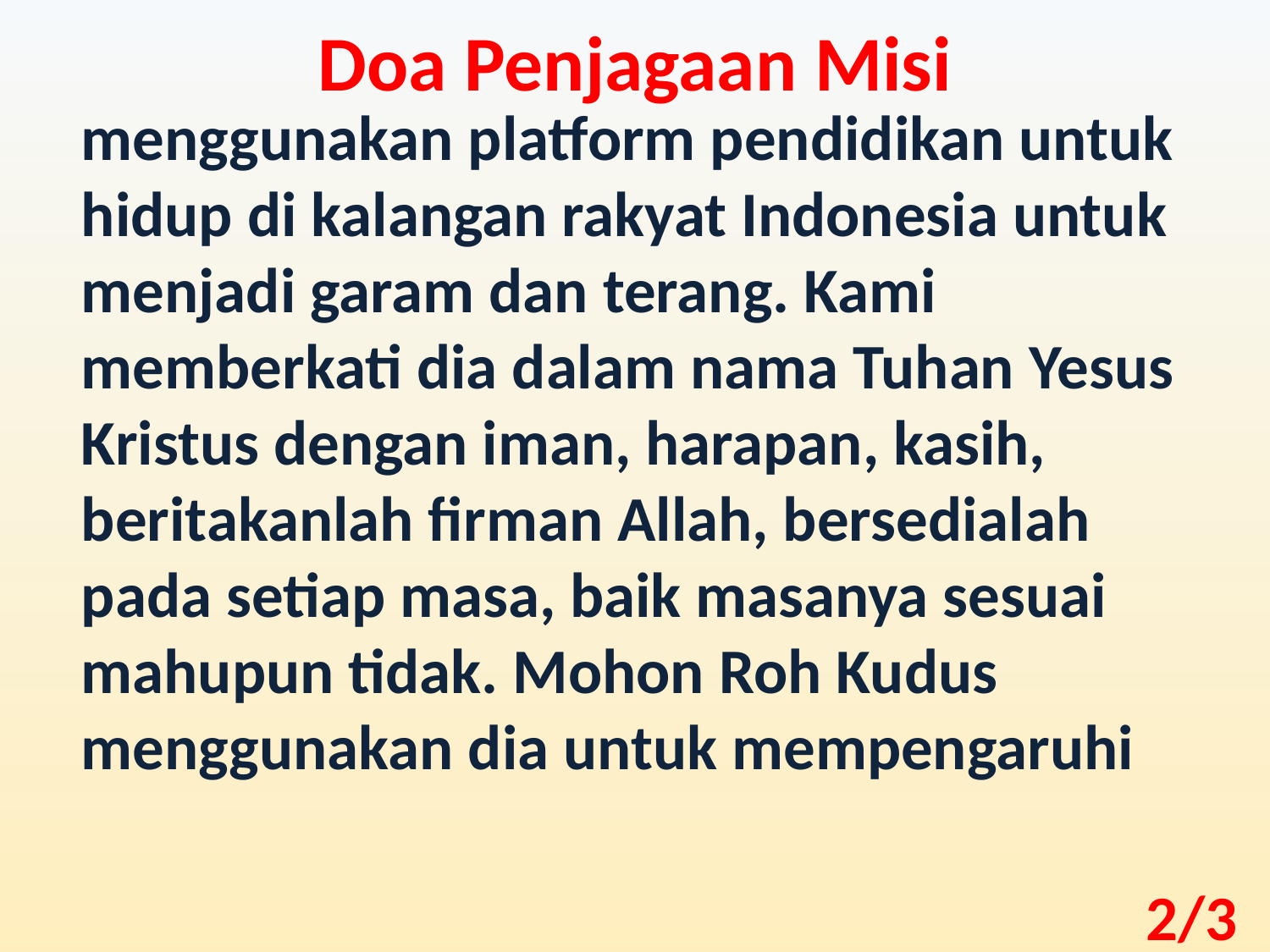

Doa Penjagaan Misi
menggunakan platform pendidikan untuk hidup di kalangan rakyat Indonesia untuk menjadi garam dan terang. Kami memberkati dia dalam nama Tuhan Yesus Kristus dengan iman, harapan, kasih, beritakanlah firman Allah, bersedialah pada setiap masa, baik masanya sesuai mahupun tidak. Mohon Roh Kudus menggunakan dia untuk mempengaruhi
2/3